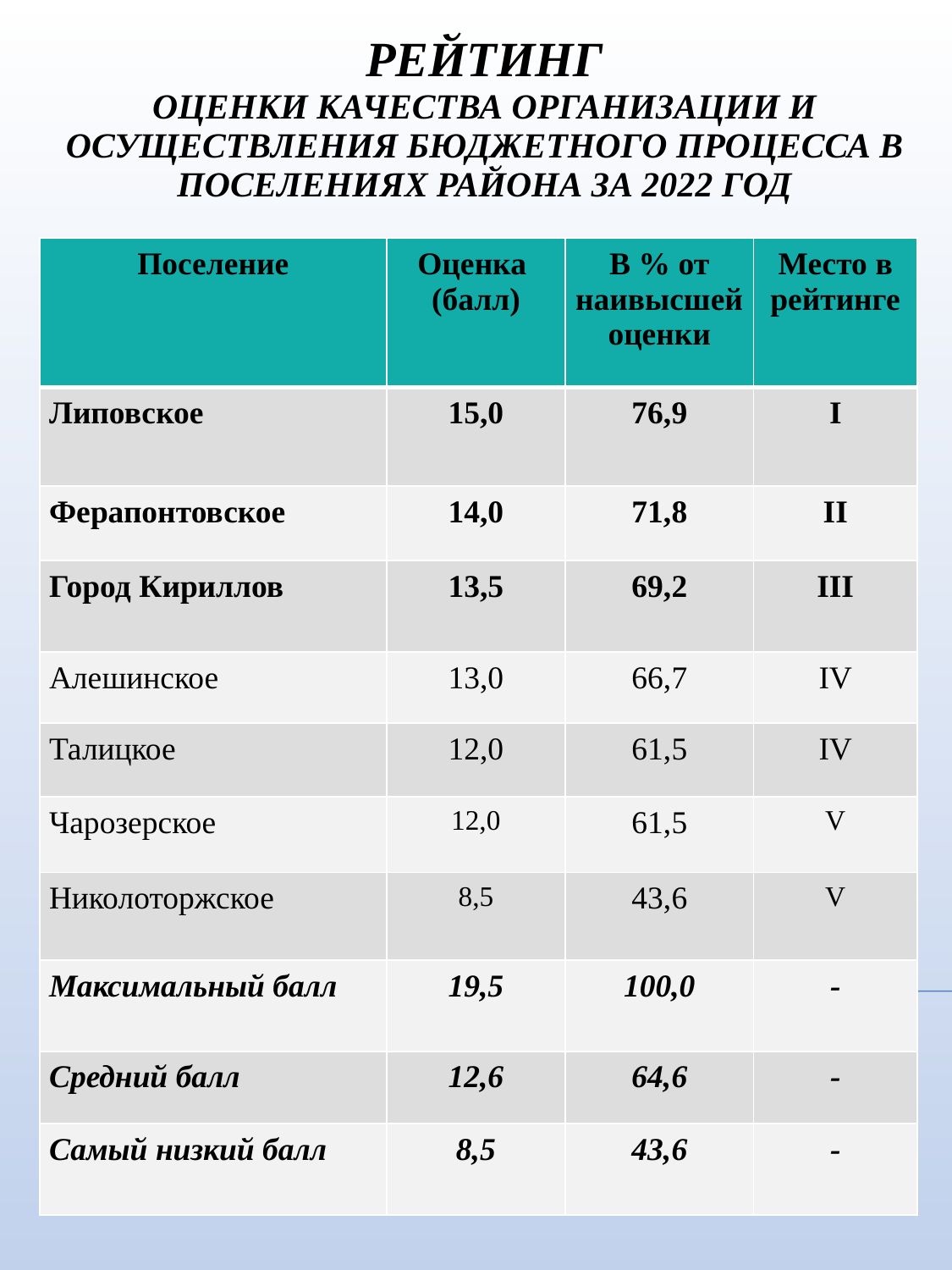

# Рейтинг оценки качества организации и осуществления бюджетного процесса в поселениях района за 2022 год
| Поселение | Оценка (балл) | В % от наивысшей оценки | Место в рейтинге |
| --- | --- | --- | --- |
| Липовское | 15,0 | 76,9 | I |
| Ферапонтовское | 14,0 | 71,8 | II |
| Город Кириллов | 13,5 | 69,2 | III |
| Алешинское | 13,0 | 66,7 | IV |
| Талицкое | 12,0 | 61,5 | IV |
| Чарозерское | 12,0 | 61,5 | V |
| Николоторжское | 8,5 | 43,6 | V |
| Максимальный балл | 19,5 | 100,0 | - |
| Средний балл | 12,6 | 64,6 | - |
| Самый низкий балл | 8,5 | 43,6 | - |